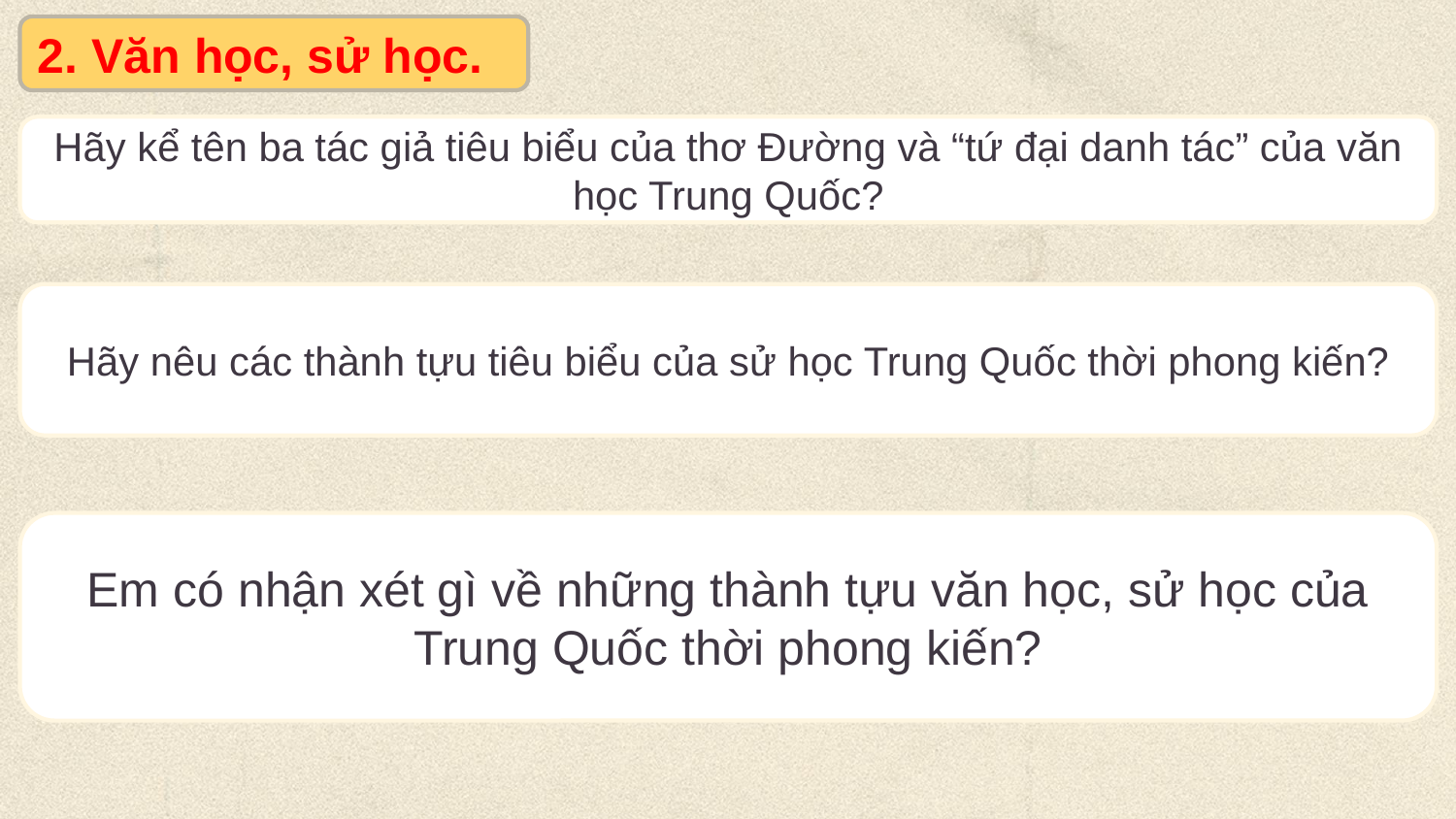

2. Văn học, sử học.
Hãy kể tên ba tác giả tiêu biểu của thơ Đường và “tứ đại danh tác” của văn học Trung Quốc?
Hãy nêu các thành tựu tiêu biểu của sử học Trung Quốc thời phong kiến?
Em có nhận xét gì về những thành tựu văn học, sử học của Trung Quốc thời phong kiến?